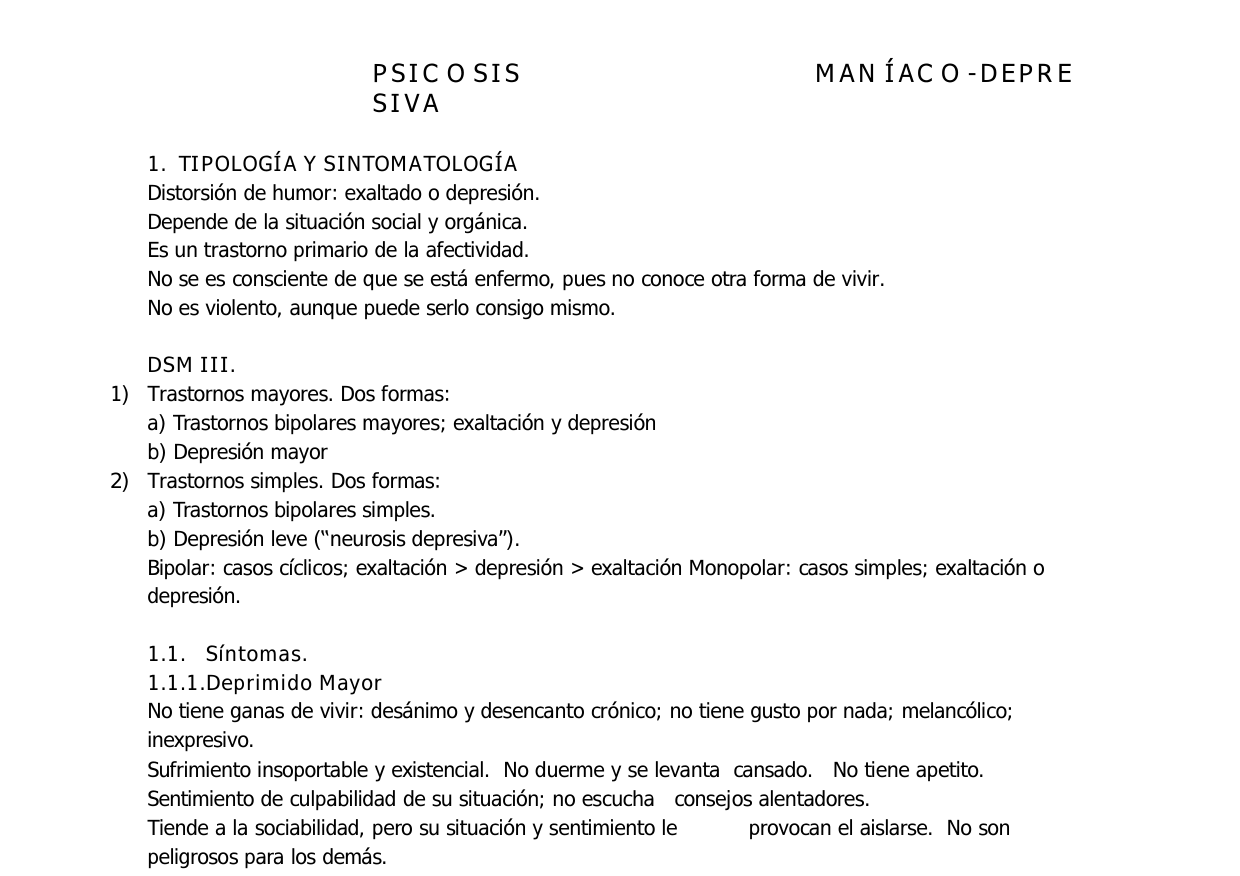

PSIC O SIS	MAN ÍAC O -DEPRE SIVA

1.  TIPOLOGÍA Y SINTOMATOLOGÍA Distorsión de humor: exaltado o depresión. Depende de la situación social y orgánica. Es un trastorno primario de la afectividad.
No se es consciente de que se está enfermo, pues no conoce otra forma de vivir. No es violento, aunque puede serlo consigo mismo.

DSM III.
Trastornos mayores. Dos formas:
Trastornos bipolares mayores; exaltación y depresión
Depresión mayor
Trastornos simples. Dos formas:
Trastornos bipolares simples.
Depresión leve (“neurosis depresiva”).
Bipolar: casos cíclicos; exaltación > depresión > exaltación Monopolar: casos simples; exaltación o depresión.

1.1.   Síntomas. 1.1.1.Deprimido Mayor
No tiene ganas de vivir: desánimo y desencanto crónico; no tiene gusto por nada; melancólico; inexpresivo.
Sufrimiento insoportable y existencial.  No duerme y se levanta  cansado.   No tiene apetito. Sentimiento de culpabilidad de su situación; no escucha   consejos alentadores.
Tiende a la sociabilidad, pero su situación y sentimiento le	provocan el aislarse.  No son peligrosos para los demás.